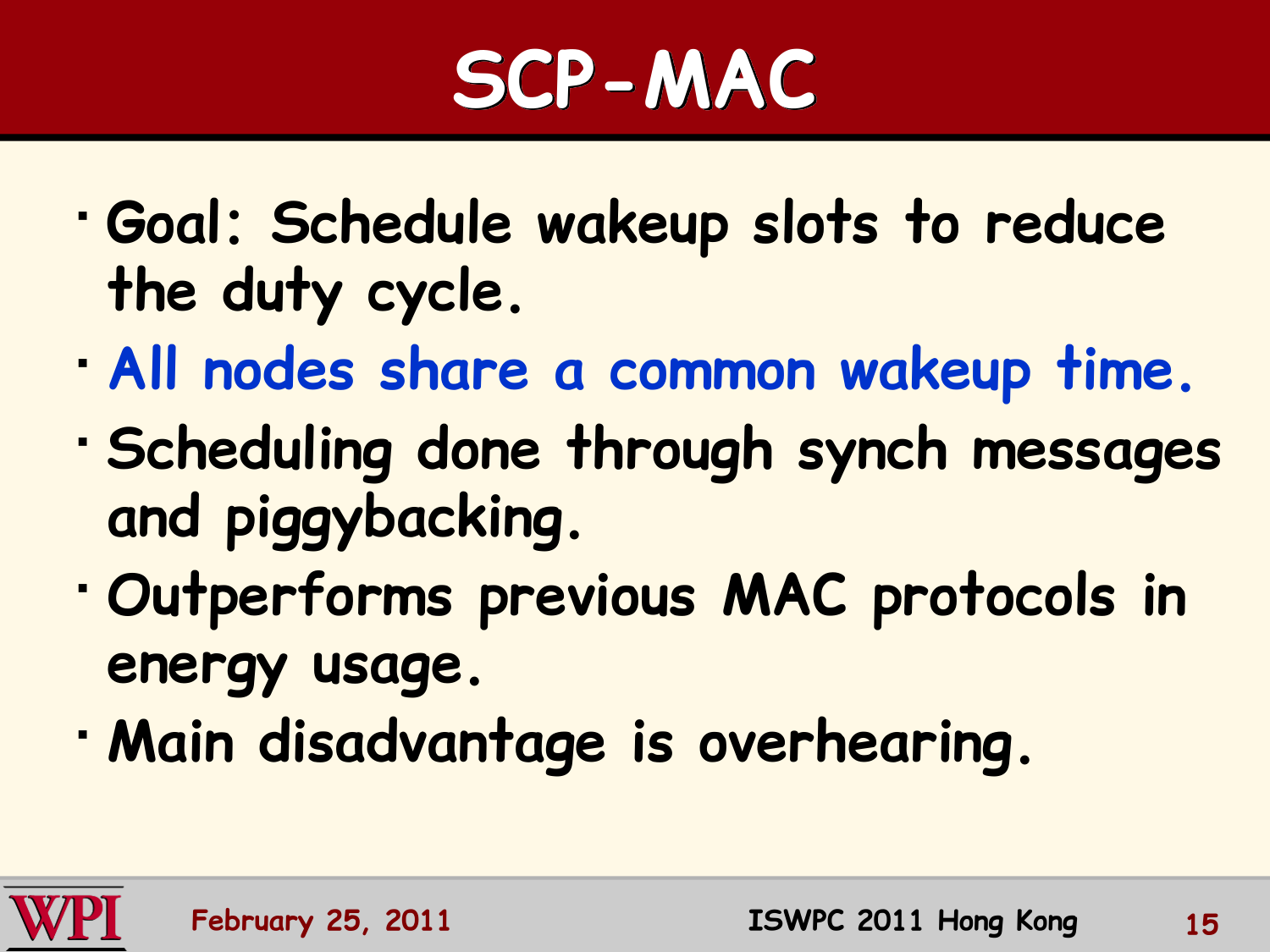

# SCP-MAC
Goal: Schedule wakeup slots to reduce the duty cycle.
All nodes share a common wakeup time.
Scheduling done through synch messages and piggybacking.
Outperforms previous MAC protocols in energy usage.
Main disadvantage is overhearing.
February 25, 2011                        ISWPC 2011 Hong Kong
15